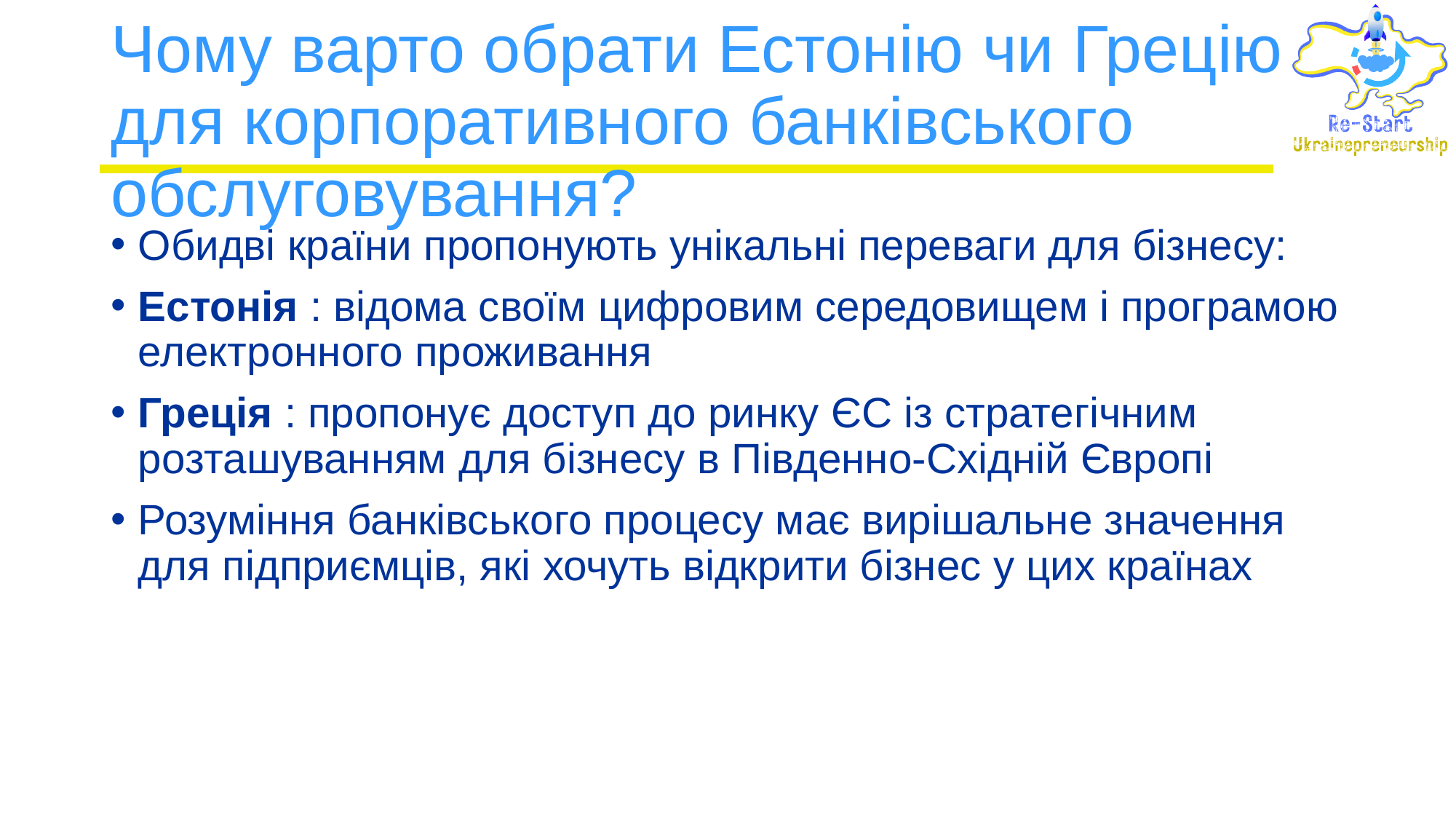

# Чому варто обрати Естонію чи Грецію для корпоративного банківського обслуговування?
Обидві країни пропонують унікальні переваги для бізнесу:
Естонія : відома своїм цифровим середовищем і програмою електронного проживання
Греція : пропонує доступ до ринку ЄС із стратегічним розташуванням для бізнесу в Південно-Східній Європі
Розуміння банківського процесу має вирішальне значення для підприємців, які хочуть відкрити бізнес у цих країнах